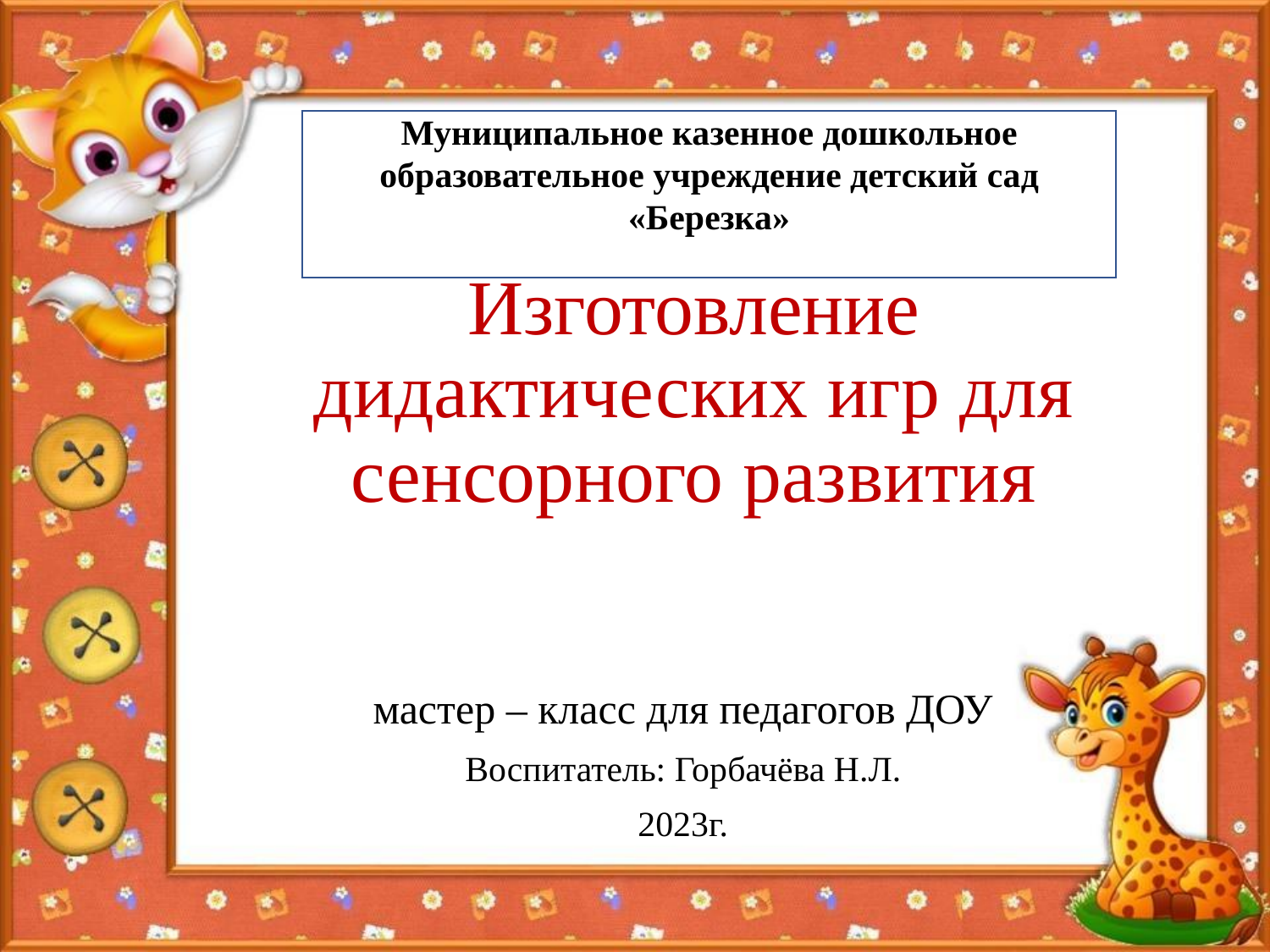

Муниципальное казенное дошкольное образовательное учреждение детский сад «Березка»

# Изготовление дидактических игр для сенсорного развития
мастер – класс для педагогов ДОУ
Воспитатель: Горбачёва Н.Л.
2023г.